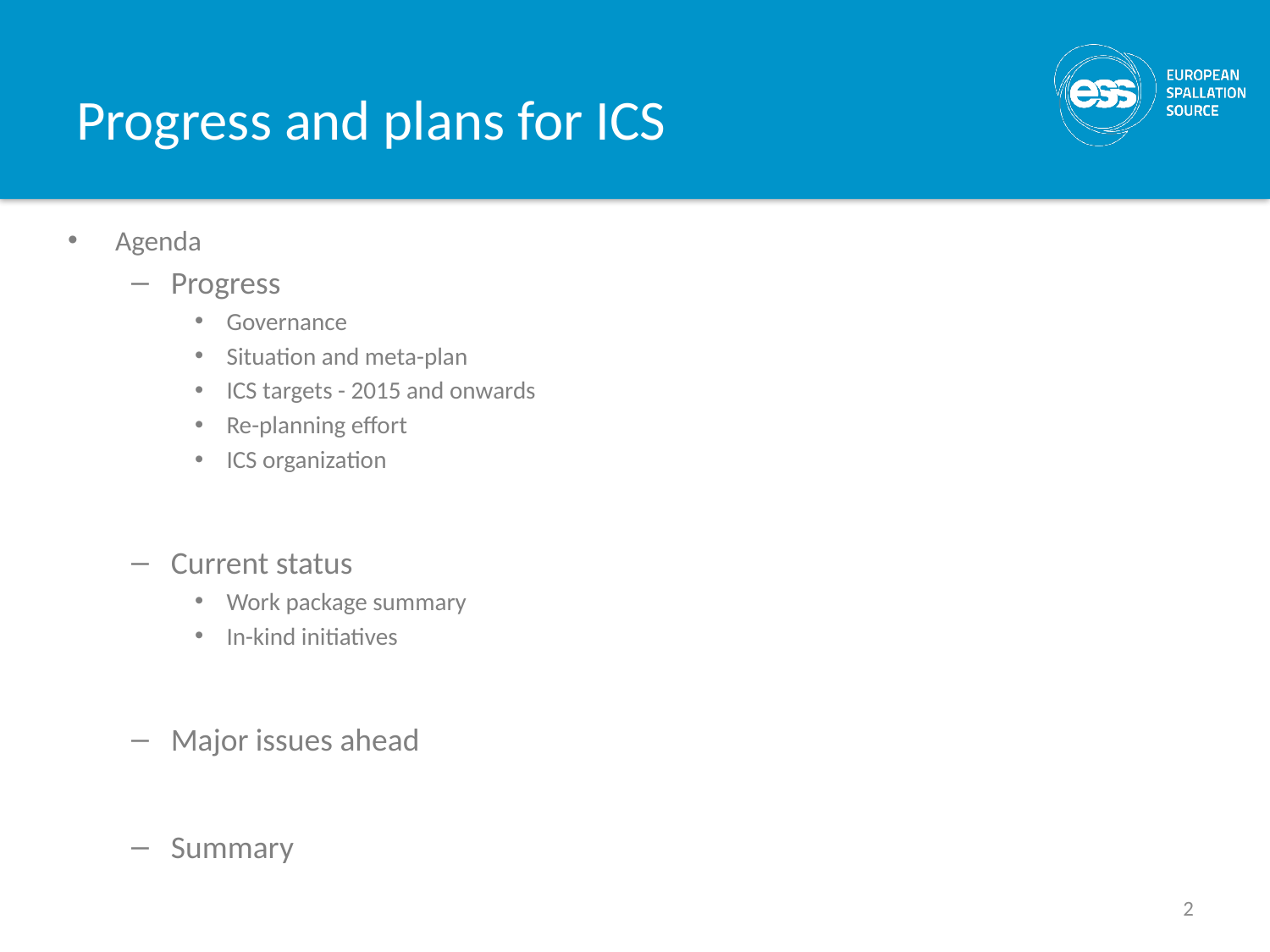

# Progress and plans for ICS
Agenda
Progress
Governance
Situation and meta-plan
ICS targets - 2015 and onwards
Re-planning effort
ICS organization

Current status
Work package summary
In-kind initiatives

Major issues ahead

Summary

2